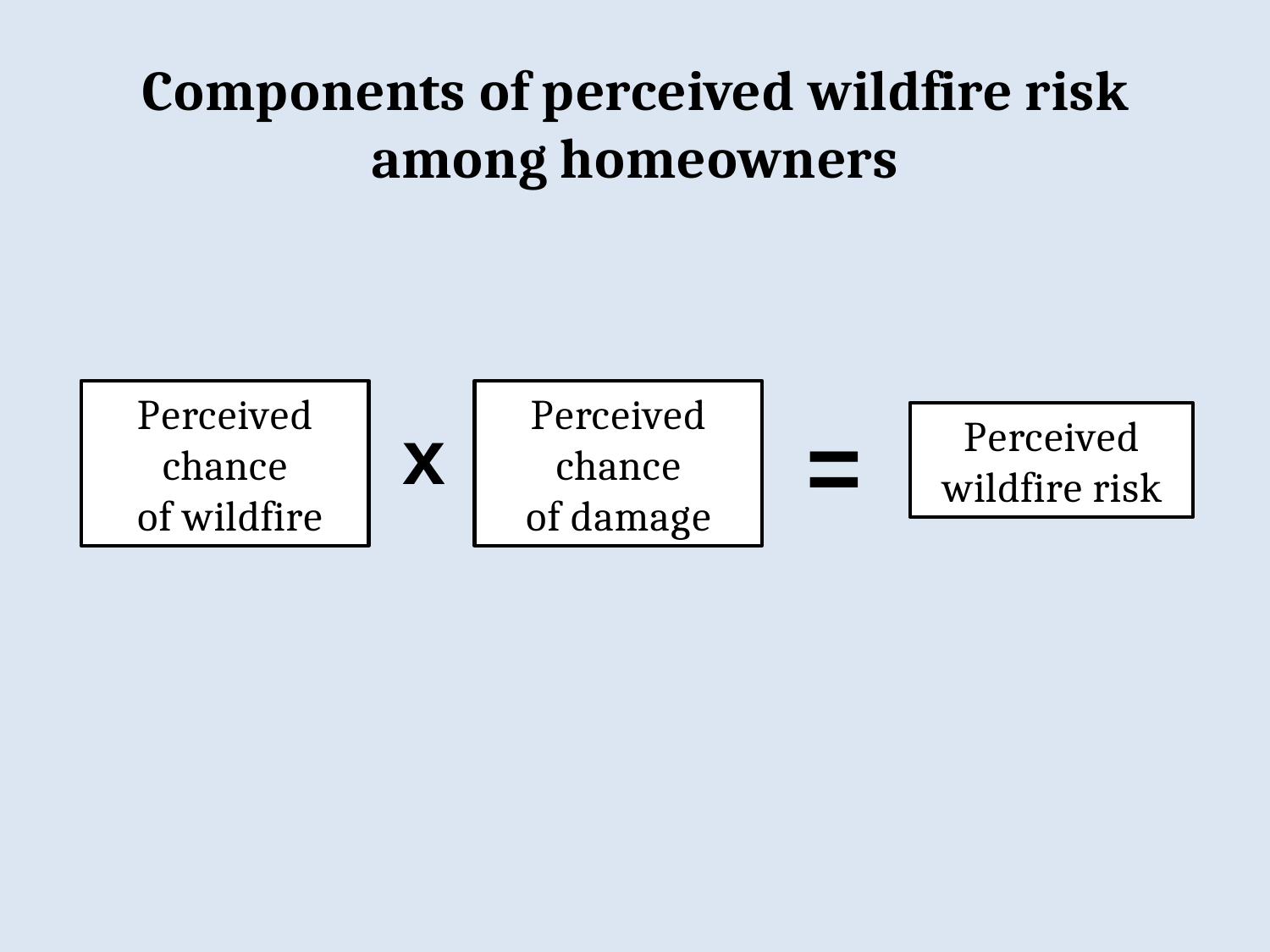

# Components of perceived wildfire risk among homeowners
Perceived chance
 of wildfire
Perceived chance
of damage
=
x
Perceived wildfire risk